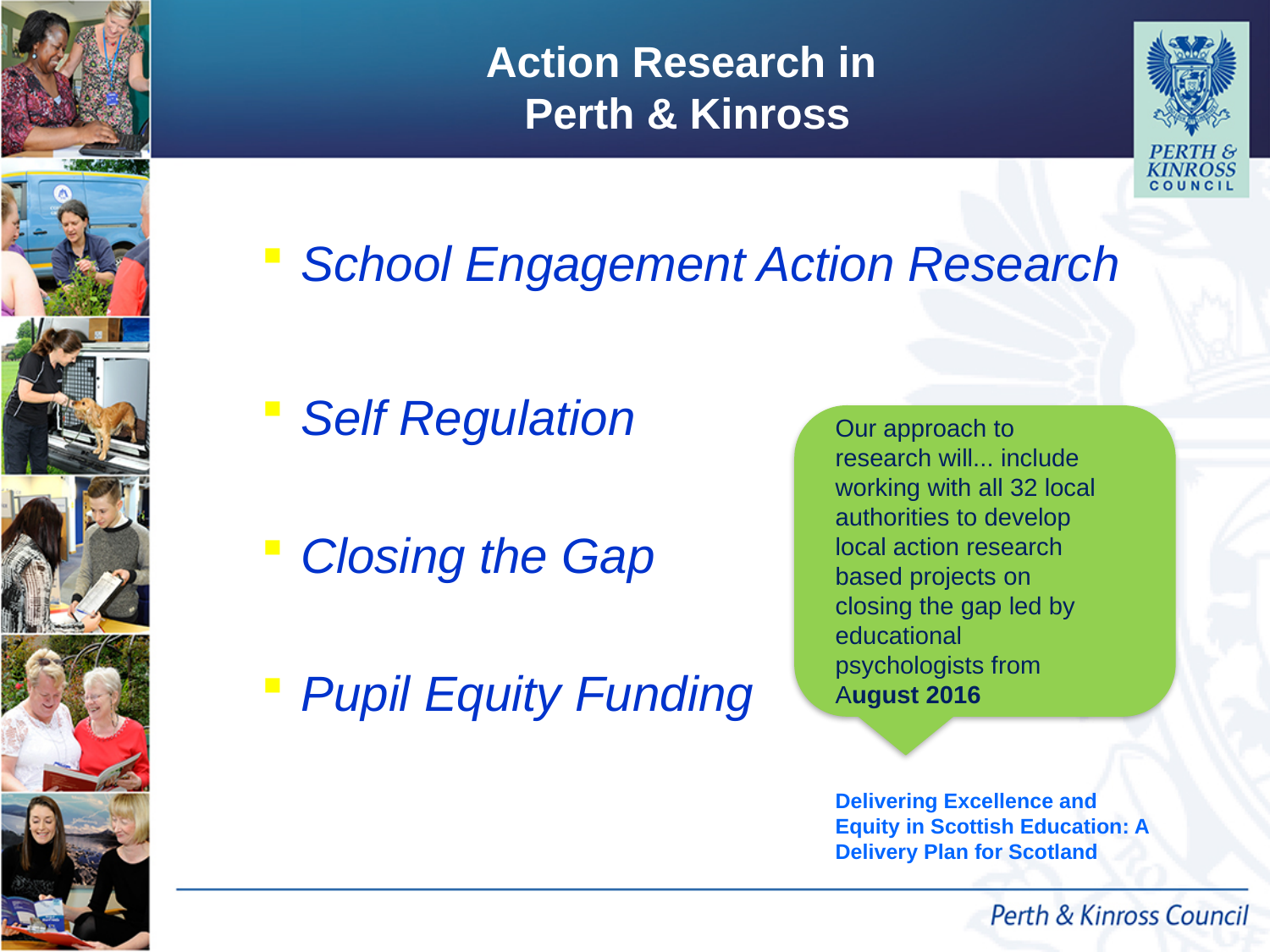

# Action Research in Perth & Kinross
School Engagement Action Research

Self Regulation

Closing the Gap

Pupil Equity Funding

Our approach to research will... include working with all 32 local authorities to develop local action research based projects on closing the gap led by educational psychologists from August 2016
Delivering Excellence and Equity in Scottish Education: A Delivery Plan for Scotland